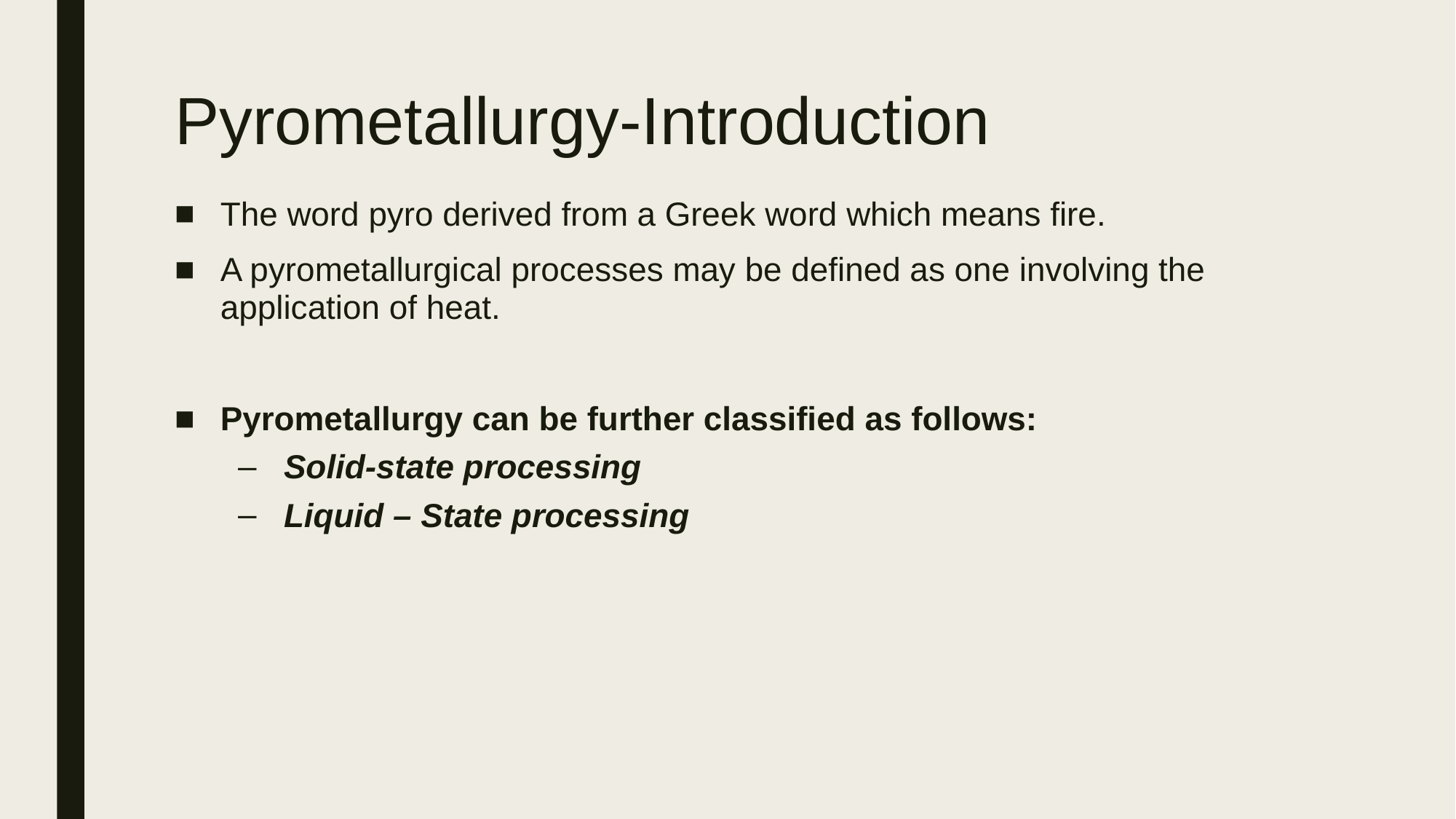

# Pyrometallurgy-Introduction
The word pyro derived from a Greek word which means fire.
A pyrometallurgical processes may be defined as one involving the application of heat.

Pyrometallurgy can be further classified as follows:
Solid-state processing
Liquid – State processing